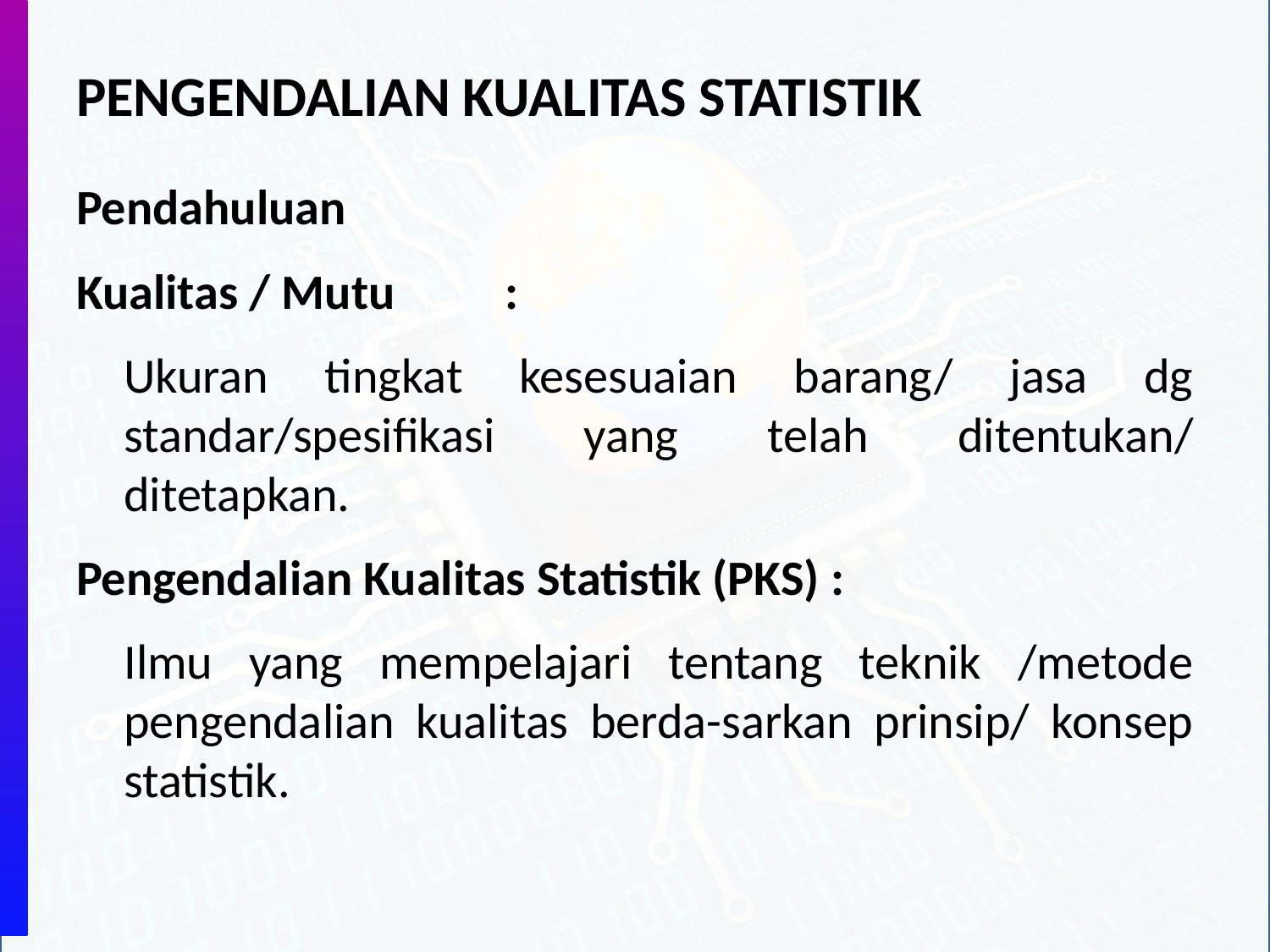

# PENGENDALIAN KUALITAS STATISTIK
Pendahuluan
Kualitas / Mutu	:
	Ukuran tingkat kesesuaian barang/ jasa dg standar/spesifikasi yang telah ditentukan/ ditetapkan.
Pengendalian Kualitas Statistik (PKS) :
	Ilmu yang mempelajari tentang teknik /metode pengendalian kualitas berda-sarkan prinsip/ konsep statistik.